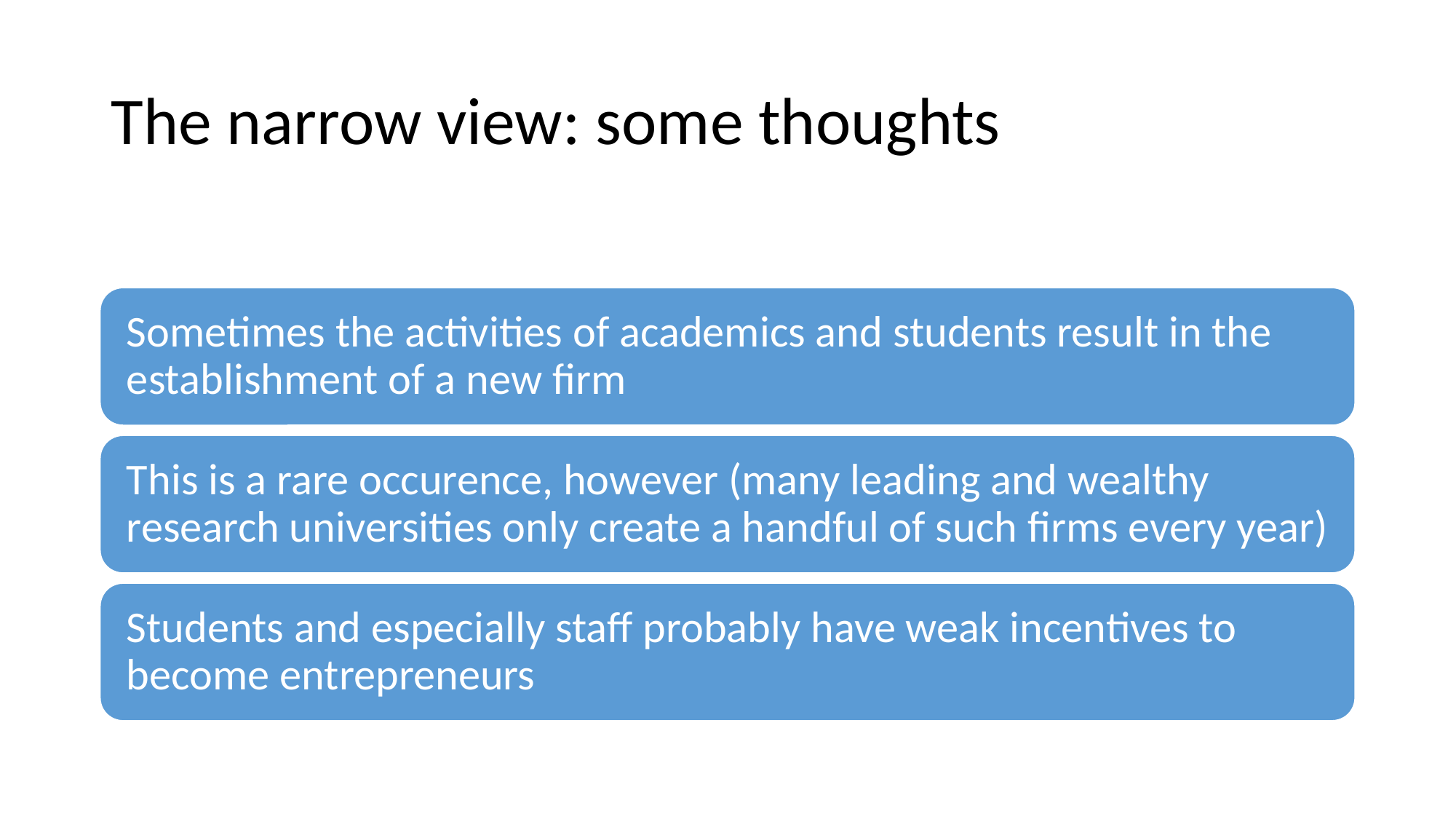

# The narrow view: some thoughts
Sometimes the activities of academics and students result in the establishment of a new firm
This is a rare occurence, however (many leading and wealthy research universities only create a handful of such firms every year)
Students and especially staff probably have weak incentives to become entrepreneurs